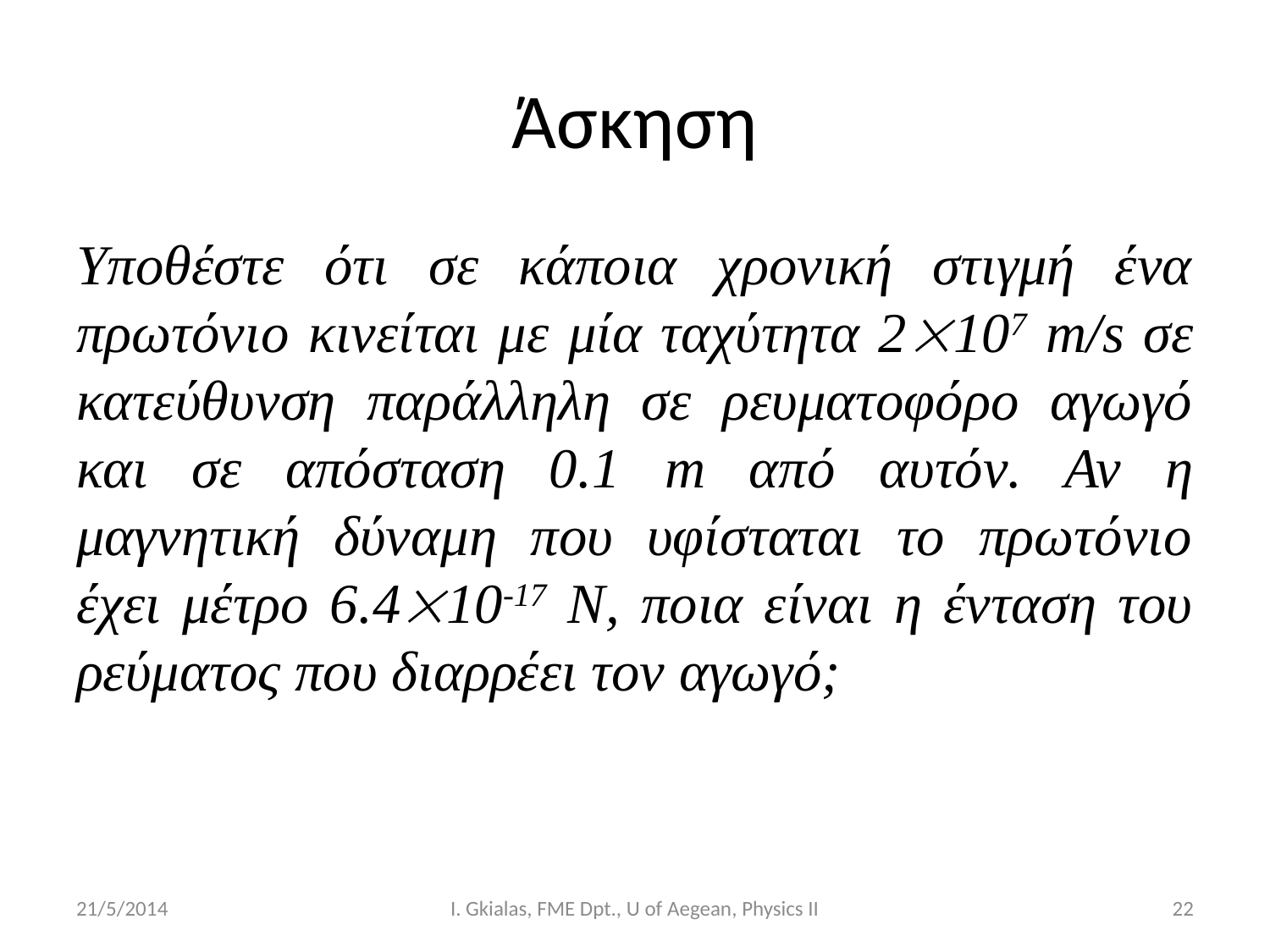

# Άσκηση
Υποθέστε ότι σε κάποια χρονική στιγμή ένα πρωτόνιο κινείται με μία ταχύτητα 2×107 m/s σε κατεύθυνση παράλληλη σε ρευματοφόρο αγωγό και σε απόσταση 0.1 m από αυτόν. Αν η μαγνητική δύναμη που υφίσταται το πρωτόνιο έχει μέτρο 6.4×10-17 Ν, ποια είναι η ένταση του ρεύματος που διαρρέει τον αγωγό;

21/5/2014
I. Gkialas, FME Dpt., U of Aegean, Physics II
22